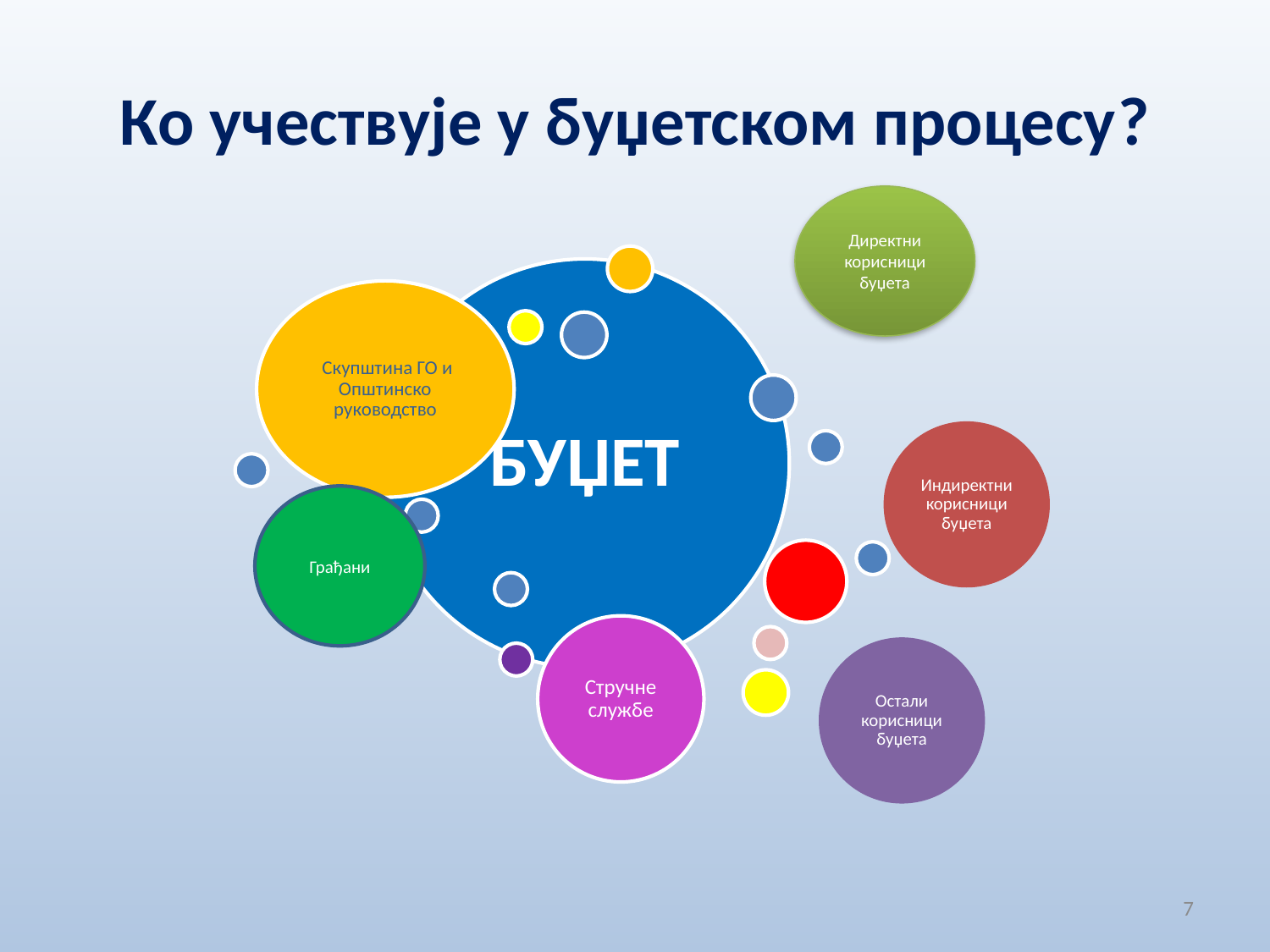

# Ко учествује у буџетском процесу?
Директни корисници буџета
БУЏЕТ
 Скупштина ГО и Општинско руководство
Остали корисници буџета
Индиректни корисници буџета
Стручне службе
Грађани
7